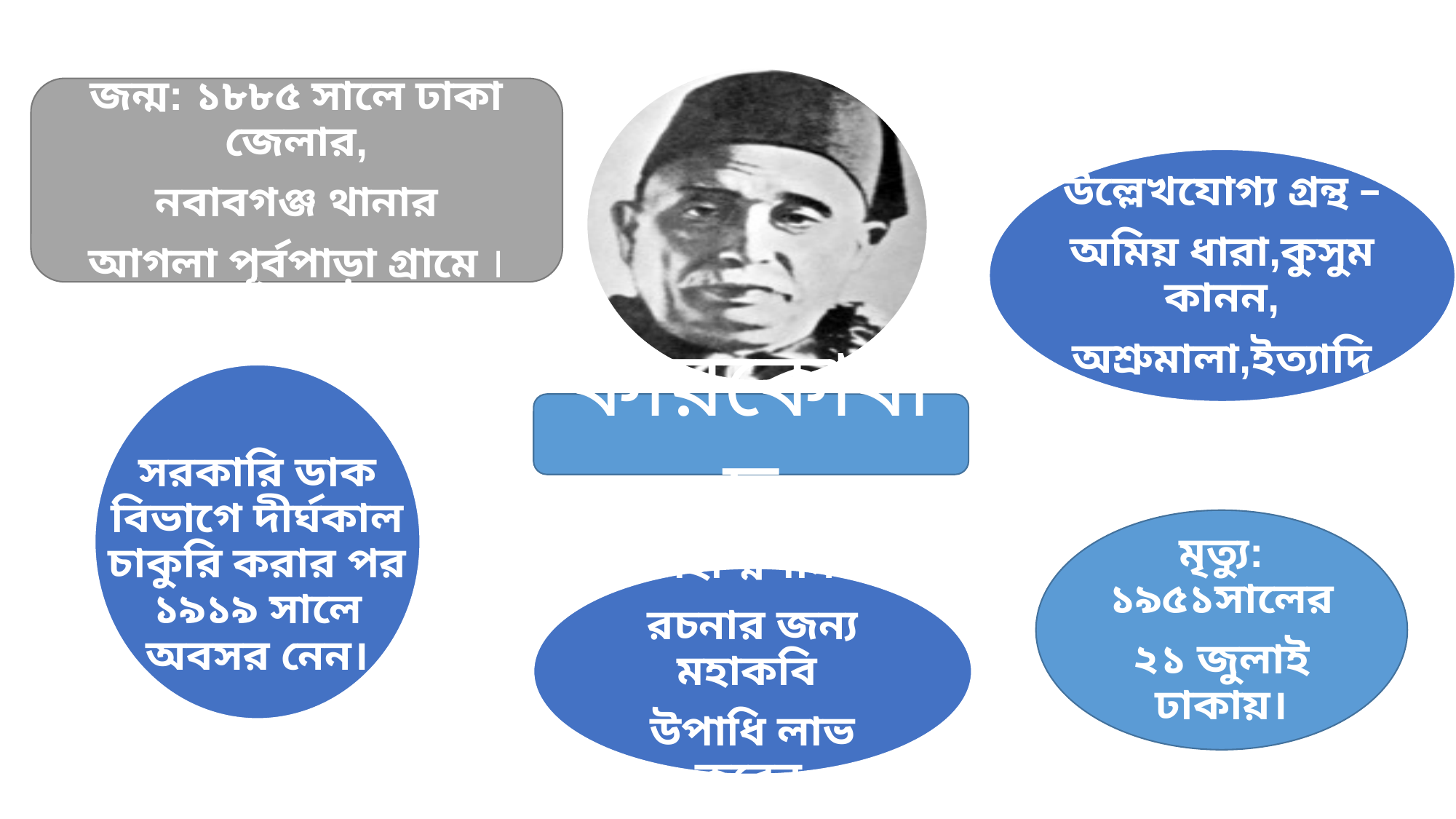

জন্ম: ১৮৮৫ সালে ঢাকা জেলার,
নবাবগঞ্জ থানার
আগলা পূর্বপাড়া গ্রামে ।

উল্লেখযোগ্য গ্রন্থ –
অমিয় ধারা,কুসুম কানন,
অশ্রুমালা,ইত্যাদি

সরকারি ডাক বিভাগে দীর্ঘকাল চাকুরি করার পর ১৯১৯ সালে অবসর নেন।
কায়কোবাদ
মৃত্যু: ১৯৫১সালের
২১ জুলাই ঢাকায়।

মহাশ্মশান
রচনার জন্য মহাকবি
উপাধি লাভ করেন